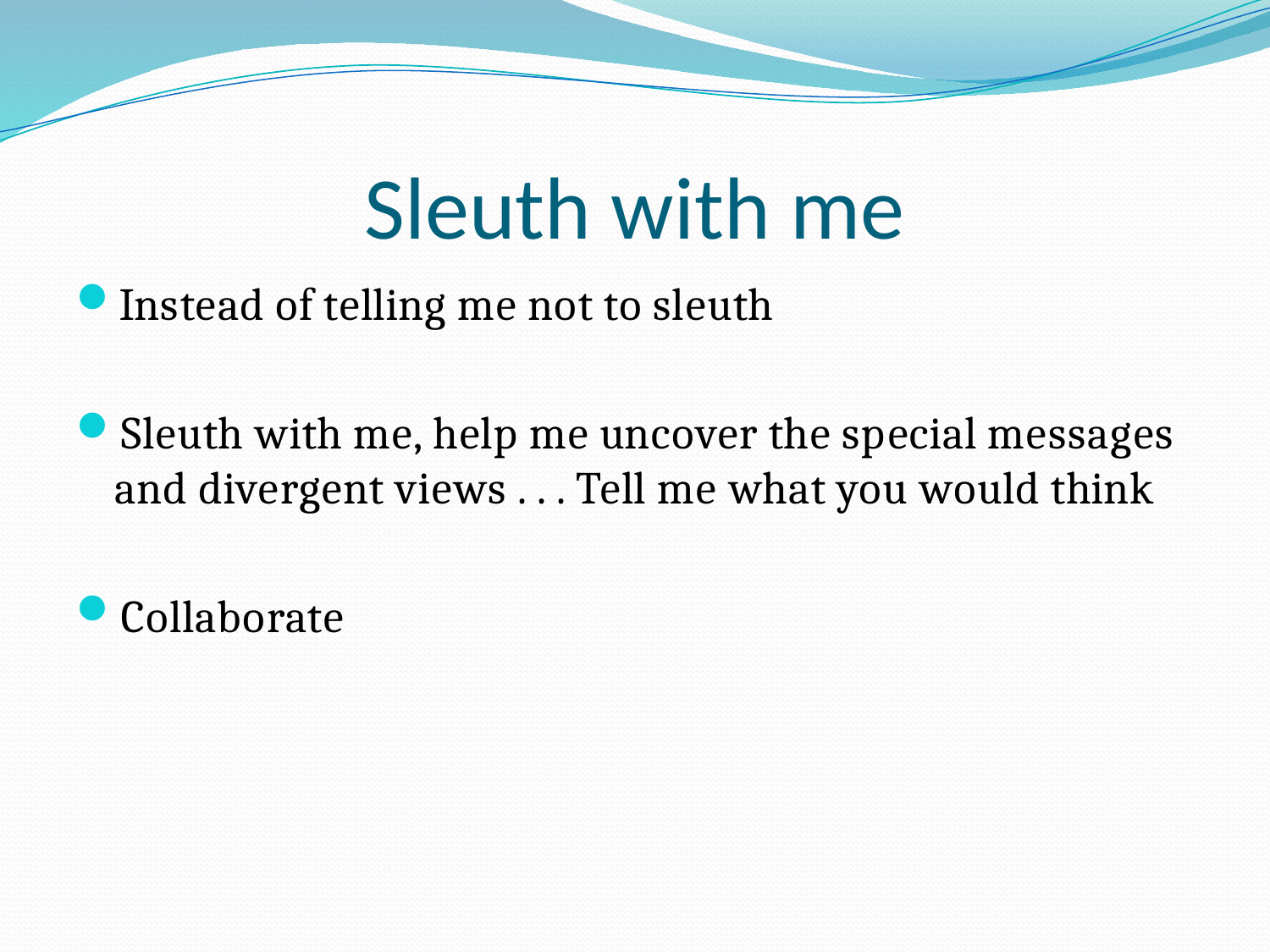

# Sleuth with me
Instead of telling me not to sleuth

Sleuth with me, help me uncover the special messages and divergent views . . . Tell me what you would think

Collaborate